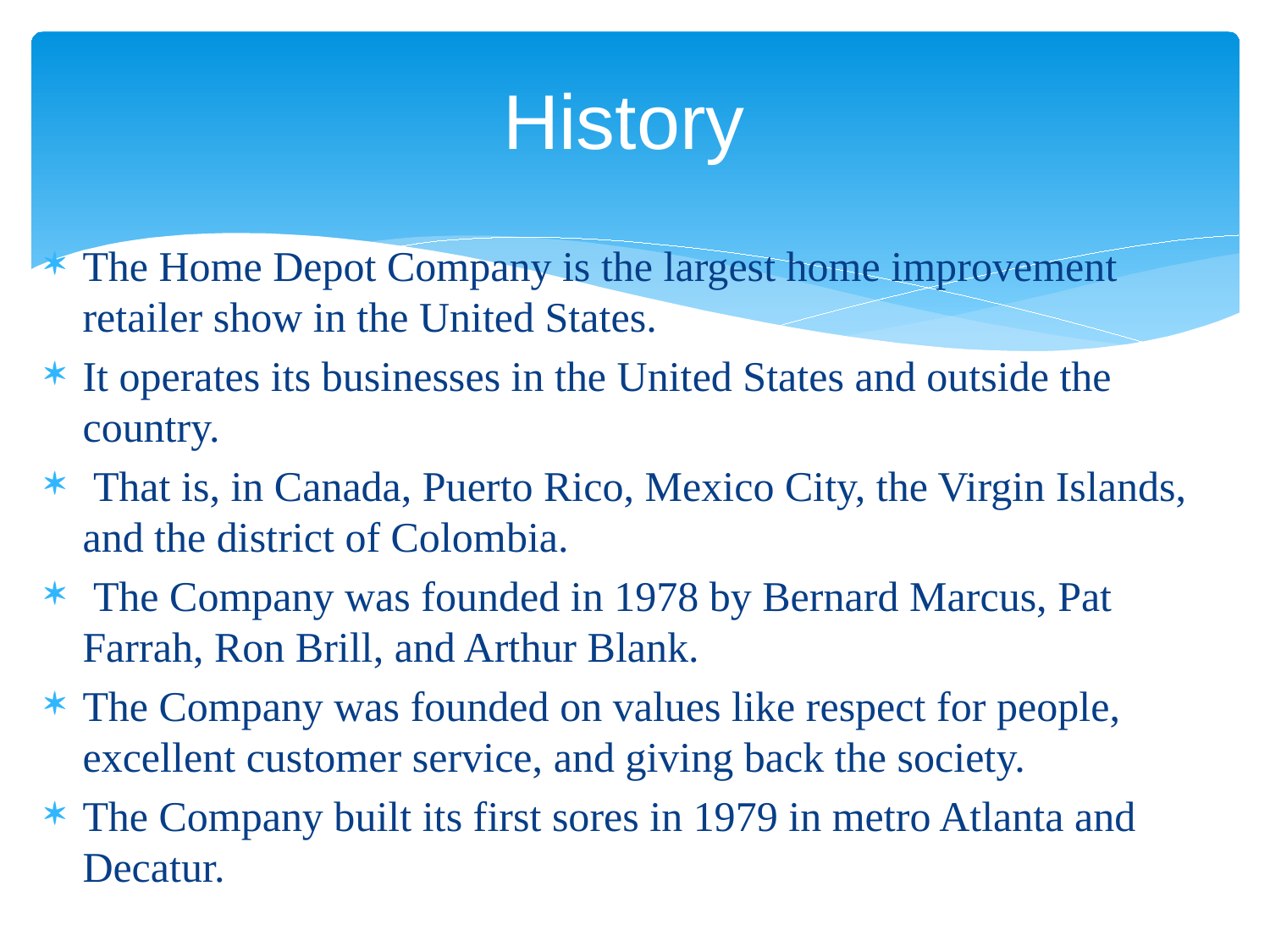

# History
The Home Depot Company is the largest home improvement retailer show in the United States.
It operates its businesses in the United States and outside the country.
 That is, in Canada, Puerto Rico, Mexico City, the Virgin Islands, and the district of Colombia.
 The Company was founded in 1978 by Bernard Marcus, Pat Farrah, Ron Brill, and Arthur Blank.
The Company was founded on values like respect for people, excellent customer service, and giving back the society.
The Company built its first sores in 1979 in metro Atlanta and Decatur.